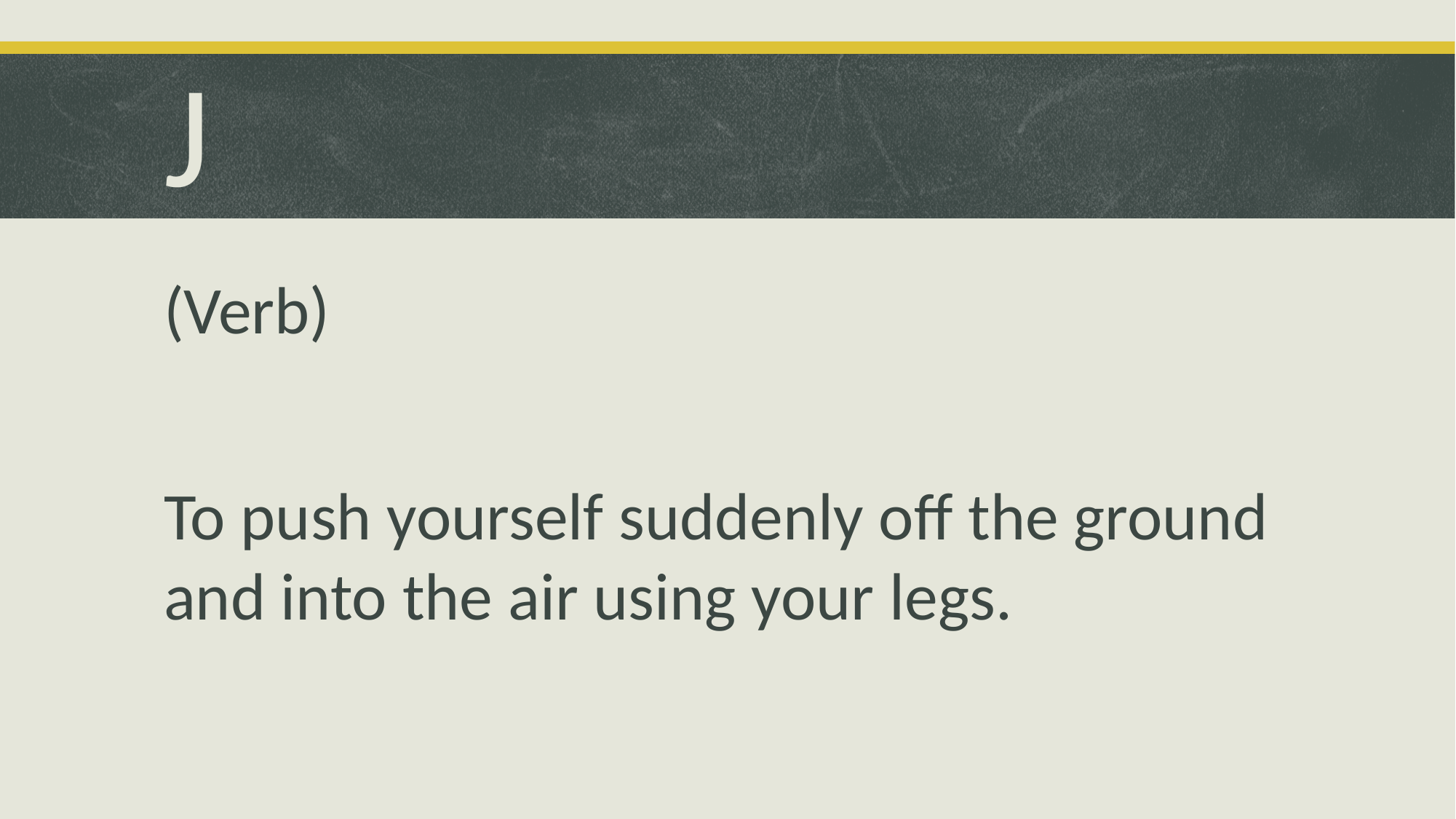

# J
(Verb)

To push yourself suddenly off the ground and into the air using your legs.